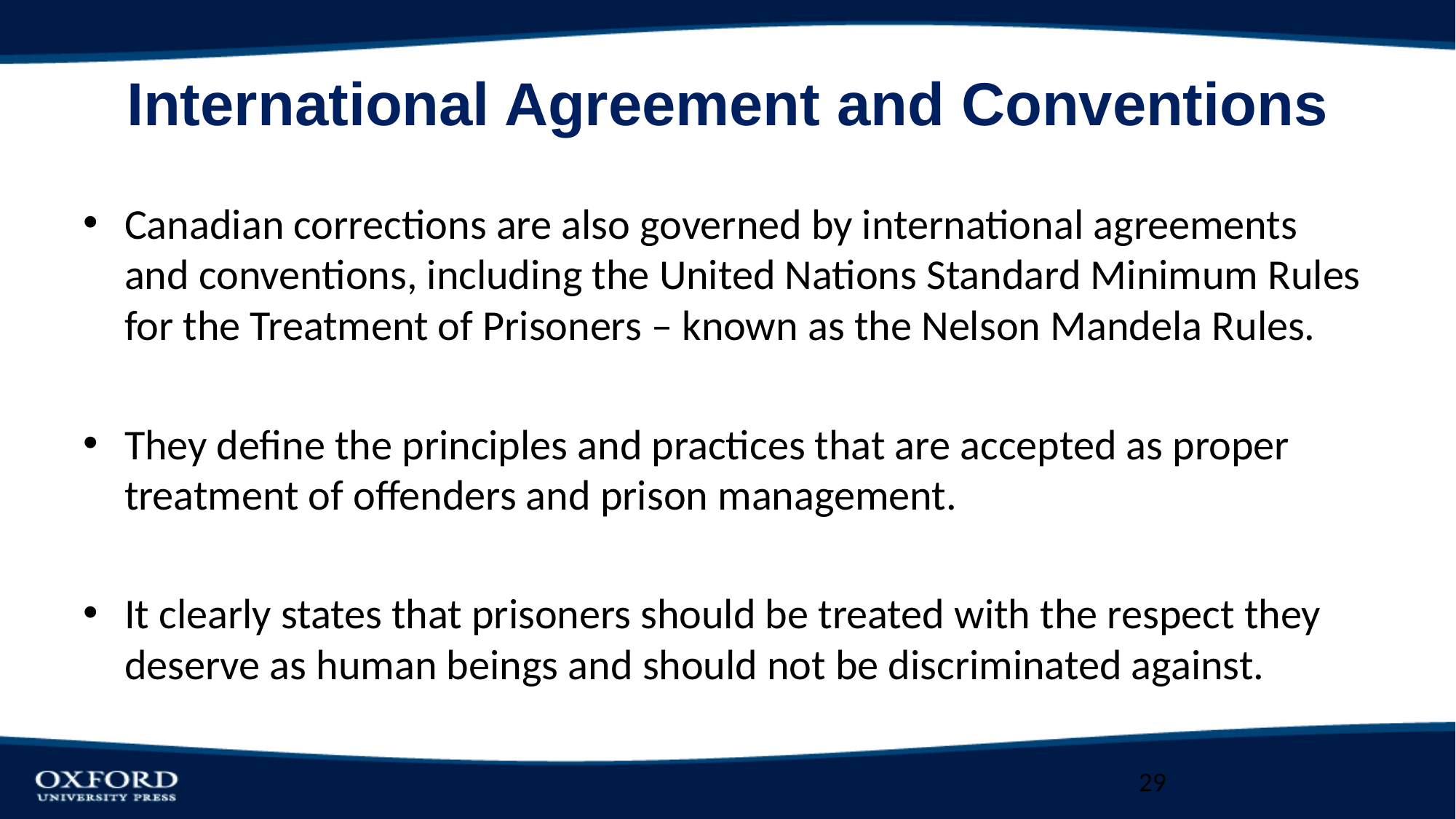

# International Agreement and Conventions
Canadian corrections are also governed by international agreements and conventions, including the United Nations Standard Minimum Rules for the Treatment of Prisoners – known as the Nelson Mandela Rules.

They define the principles and practices that are accepted as proper treatment of offenders and prison management.

It clearly states that prisoners should be treated with the respect they deserve as human beings and should not be discriminated against.
29